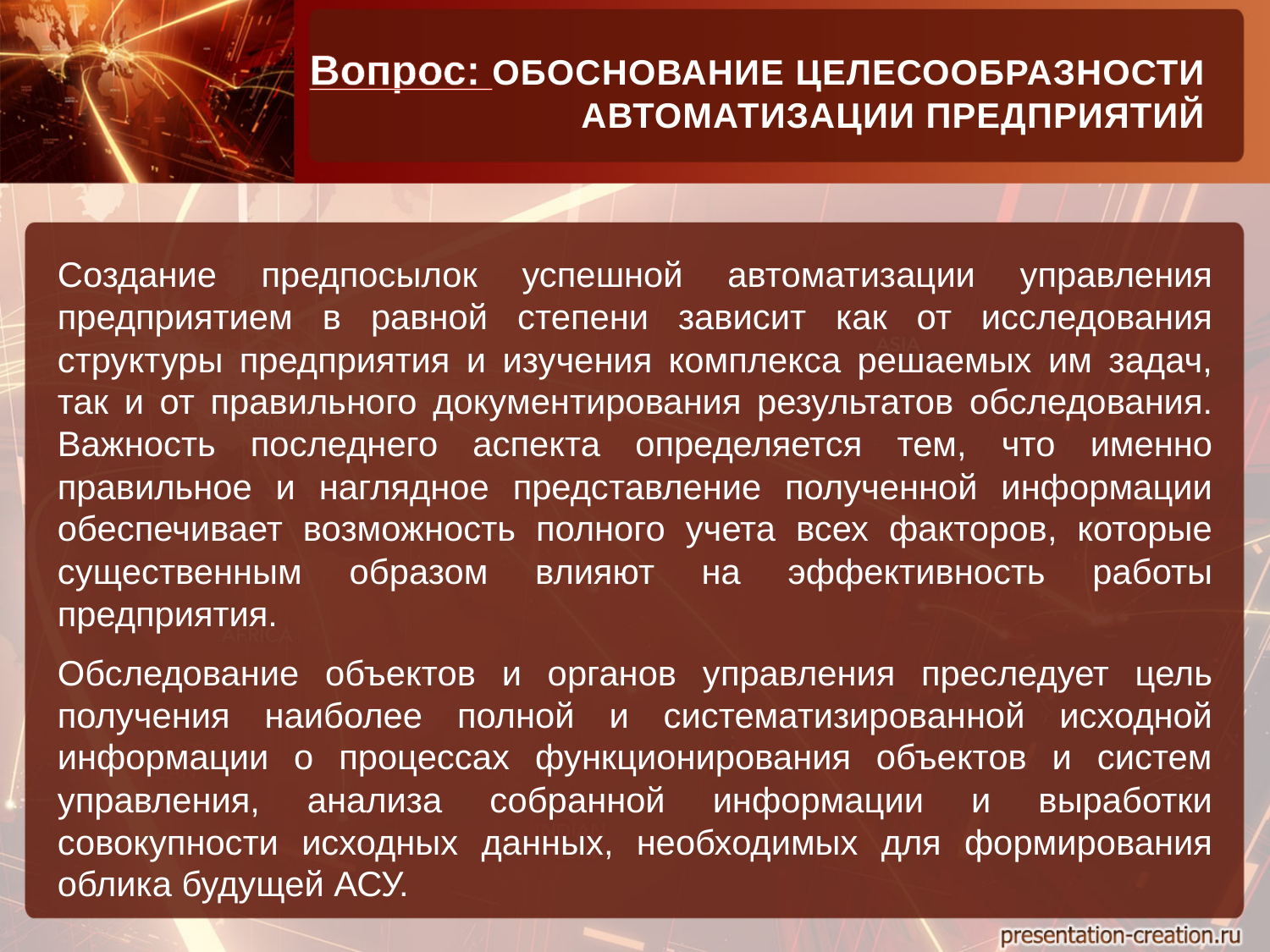

Вопрос: ОБОСНОВАНИЕ ЦЕЛЕСООБРАЗНОСТИ
АВТОМАТИЗАЦИИ ПРЕДПРИЯТИЙ
Создание предпосылок успешной автоматизации управления предприятием в равной степени зависит как от исследования структуры предприятия и изучения комплекса решаемых им задач, так и от правильного документирования результатов обследования. Важность последнего аспекта определяется тем, что именно правильное и наглядное представление полученной информации обеспечивает возможность полного учета всех факторов, которые существенным образом влияют на эффективность работы предприятия.

Обследование объектов и органов управления преследует цель получения наиболее полной и систематизированной исходной информации о процессах функционирования объектов и систем управления, анализа собранной информации и выработки совокупности исходных данных, необходимых для формирования облика будущей АСУ.